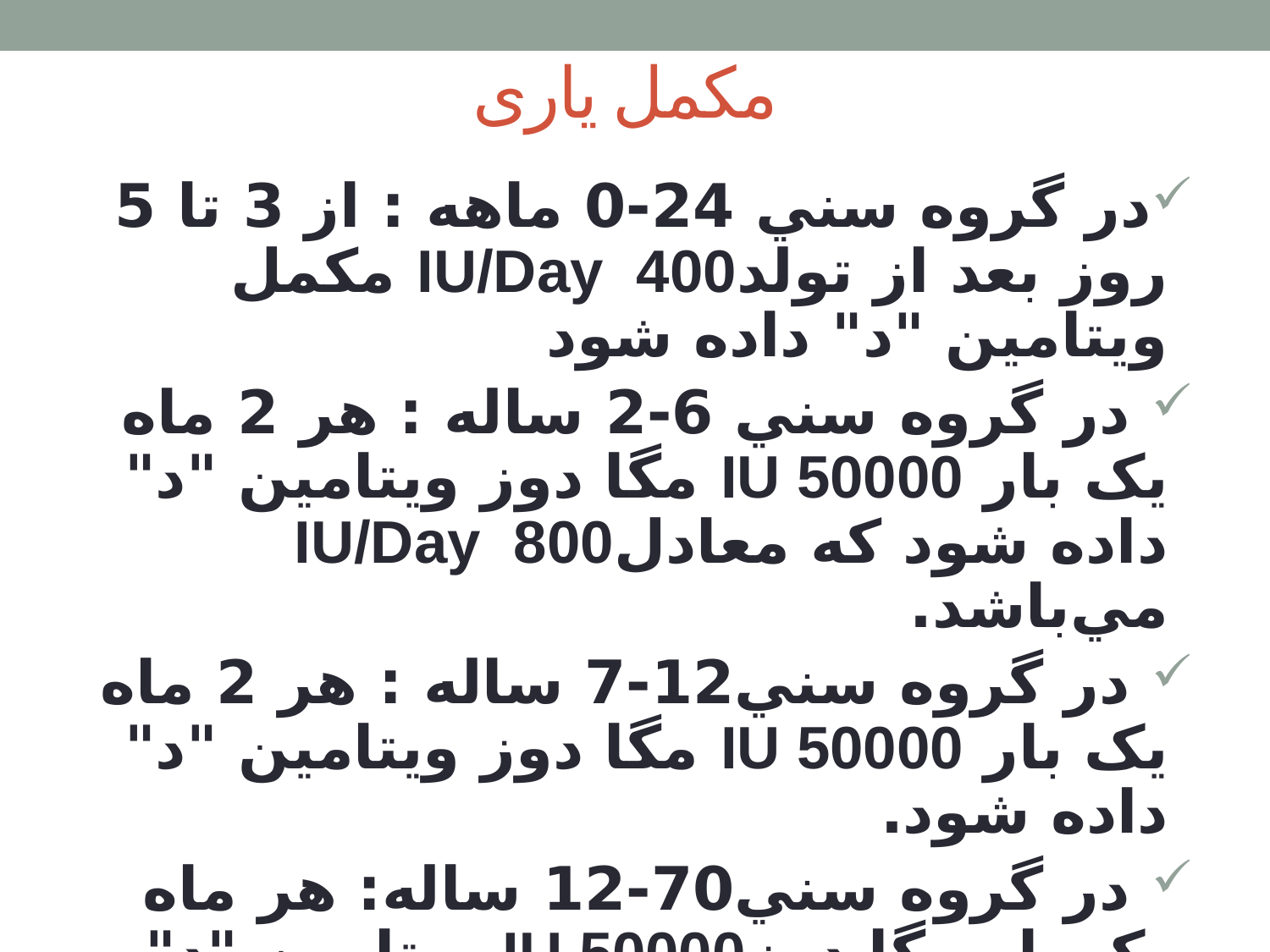

# مکمل یاری
در گروه سني 24-0 ماهه : از 3 تا 5 روز بعد از تولدIU/Day  400 مكمل ويتامين "د" داده شود
 در گروه سني 6-2 ساله : هر 2 ماه یک بار IU 50000 مگا دوز ويتامين "د" داده شود كه معادلIU/Day  800 مي‌باشد.
 در گروه سني12-7 ساله : هر 2 ماه یک بار IU 50000 مگا دوز ويتامين "د" داده شود.
 در گروه سني70-12 ساله: هر ماه یک بار مگا دوزIU 50000 ويتامين "د" داده شود.
 در گروه سني 70 سال به بالا : هر 2 هفته یک مگا دوزIU 50000 ويتامين "د" داده شود.